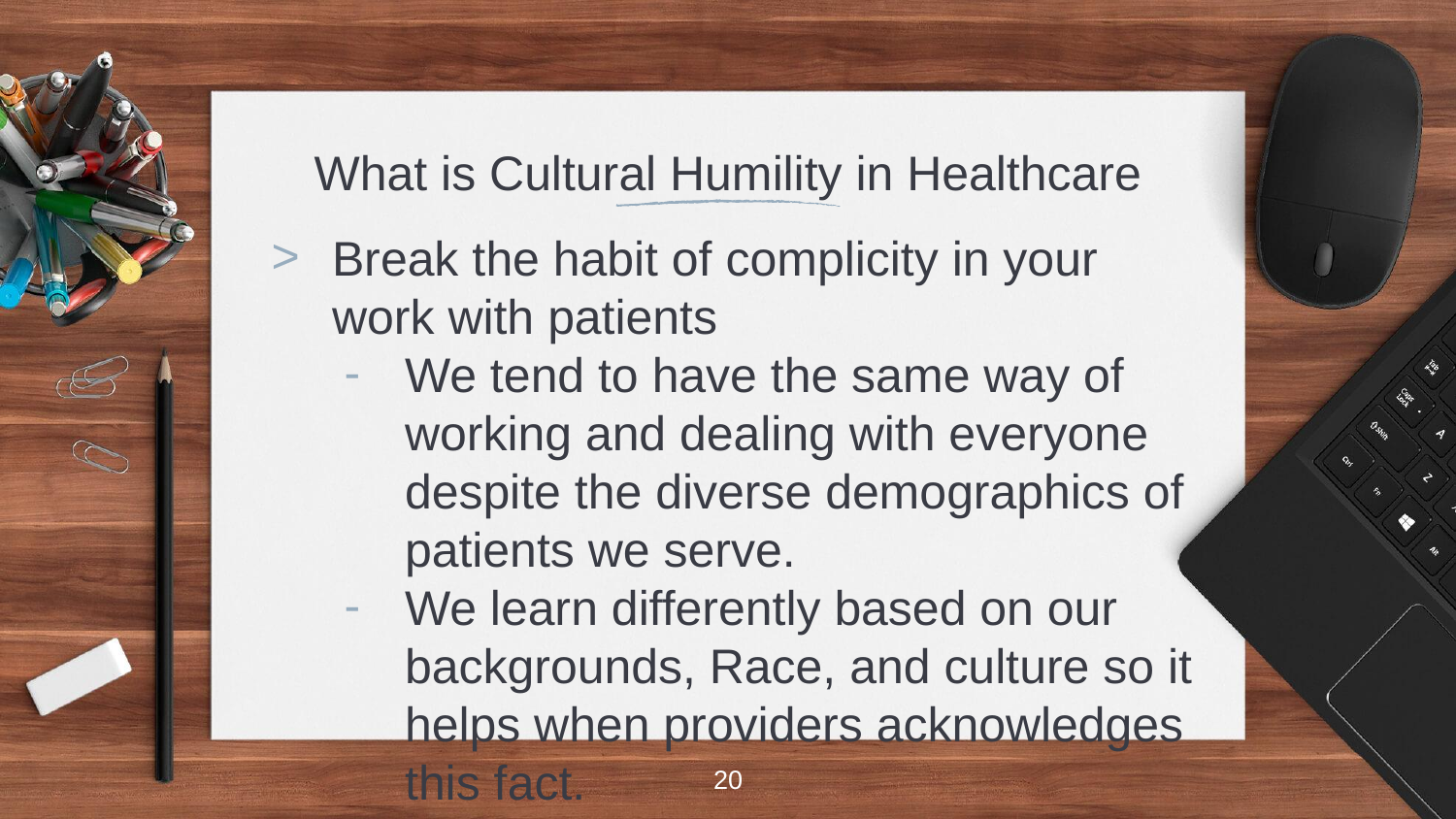

# What is Cultural Humility in Healthcare
Break the habit of complicity in your work with patients
We tend to have the same way of working and dealing with everyone despite the diverse demographics of patients we serve.
We learn differently based on our backgrounds, Race, and culture so it helps when providers acknowledges this fact.

20